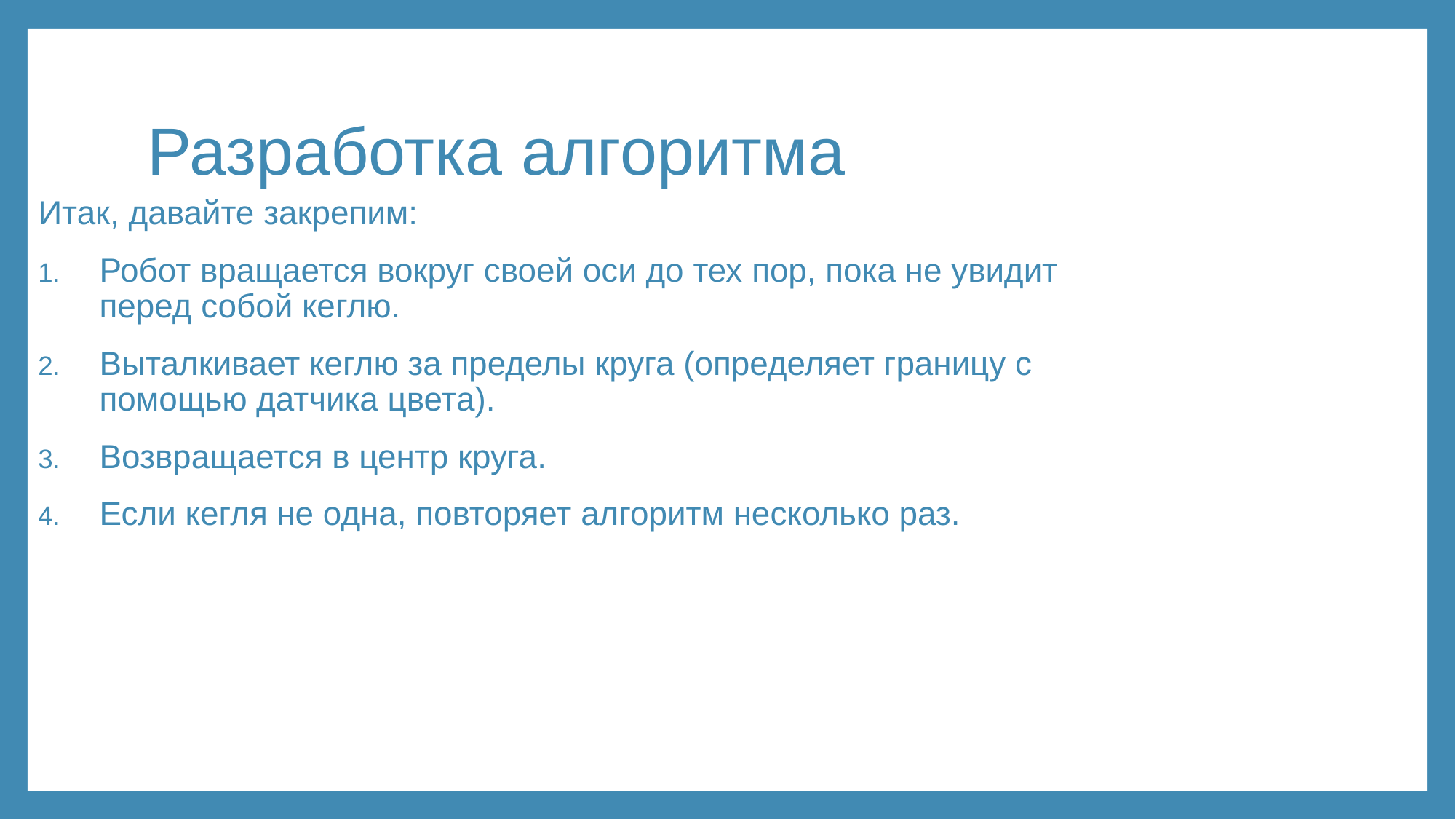

# Разработка алгоритма
Итак, давайте закрепим:
Робот вращается вокруг своей оси до тех пор, пока не увидит перед собой кеглю.
Выталкивает кеглю за пределы круга (определяет границу с помощью датчика цвета).
Возвращается в центр круга.
Если кегля не одна, повторяет алгоритм несколько раз.